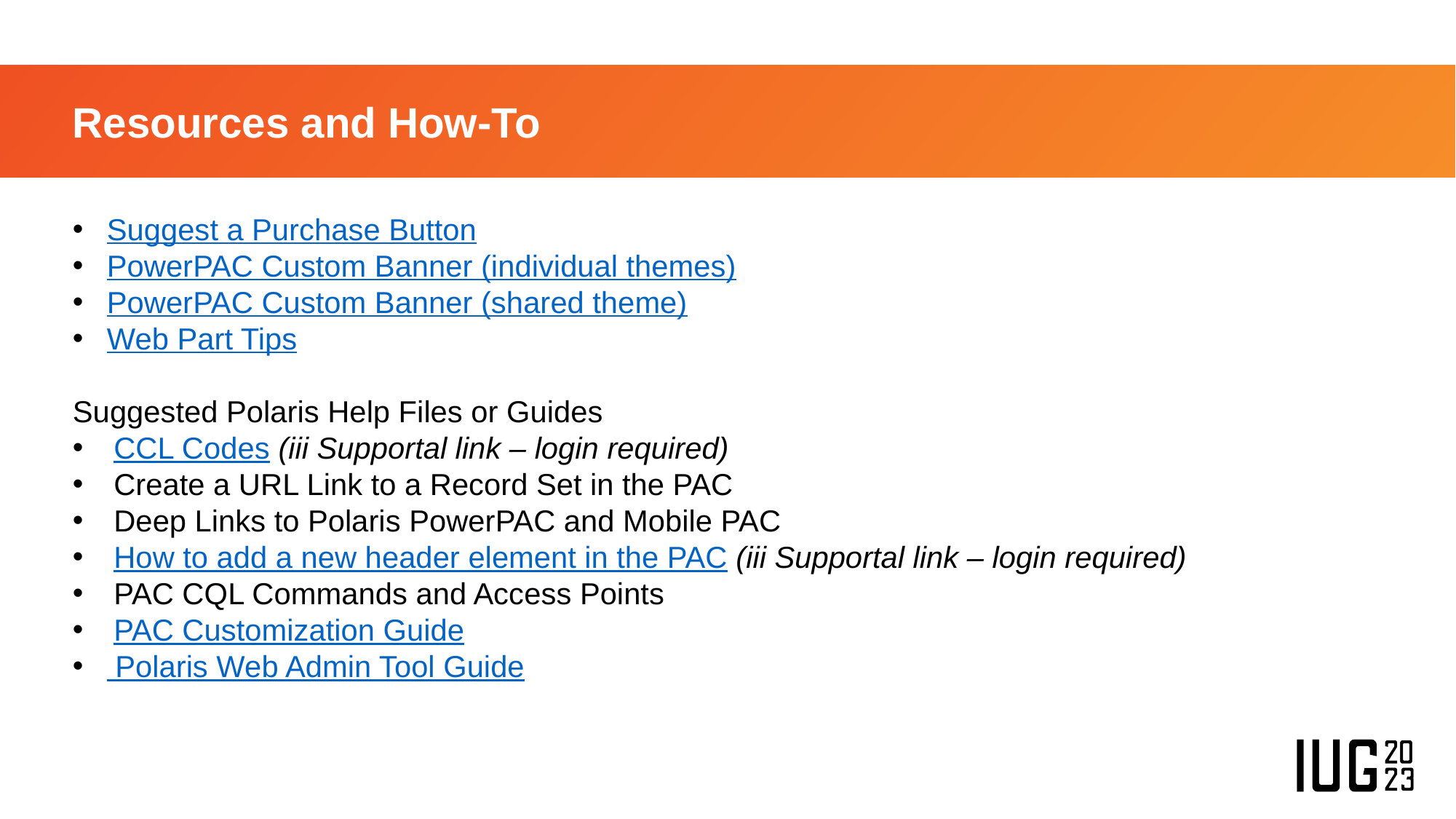

# Resources and How-To
Suggest a Purchase Button
PowerPAC Custom Banner (individual themes)
PowerPAC Custom Banner (shared theme)
Web Part Tips

Suggested Polaris Help Files or Guides
CCL Codes (iii Supportal link – login required)
Create a URL Link to a Record Set in the PAC
Deep Links to Polaris PowerPAC and Mobile PAC
How to add a new header element in the PAC (iii Supportal link – login required)
PAC CQL Commands and Access Points
PAC Customization Guide
 Polaris Web Admin Tool Guide